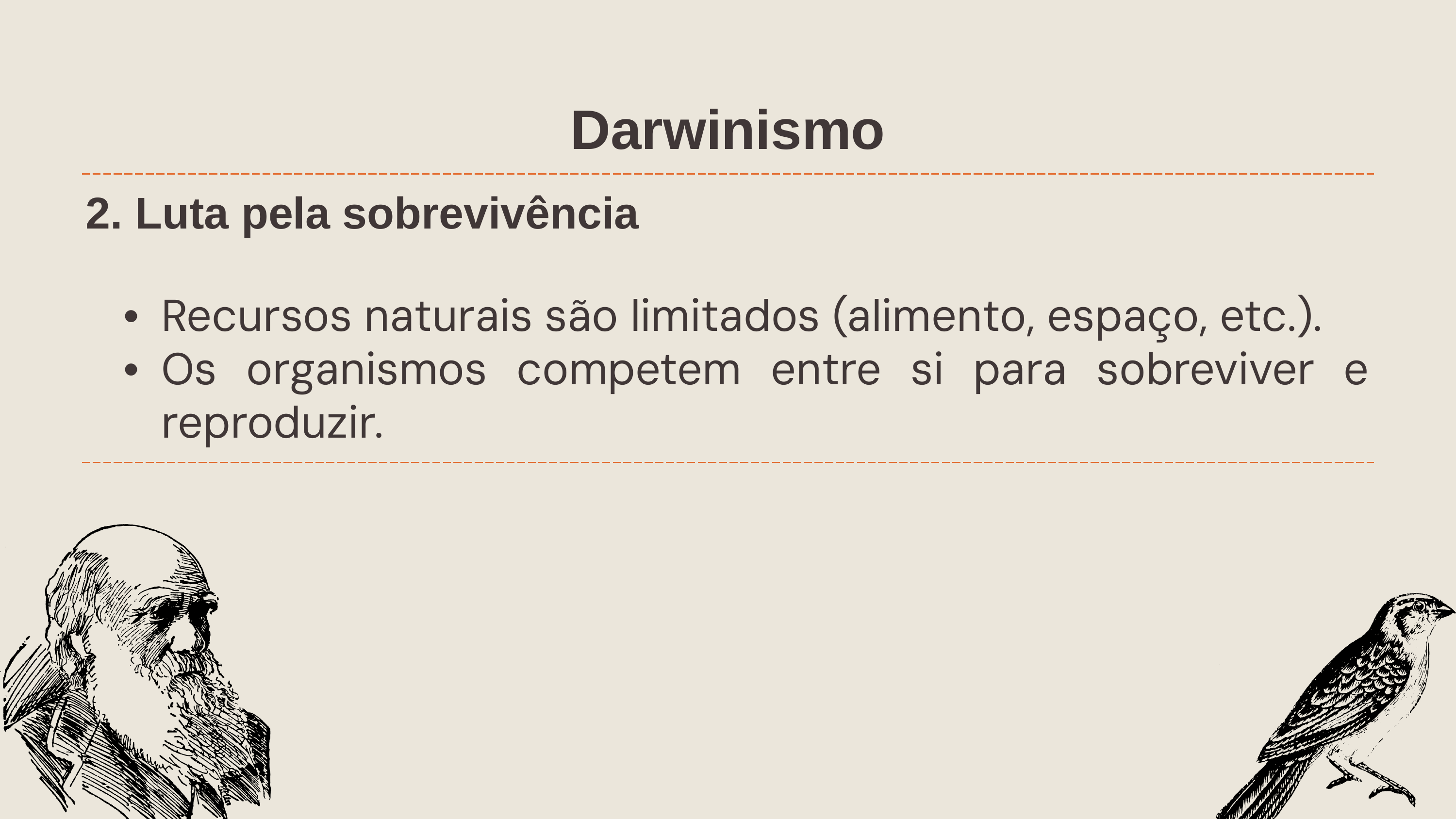

| Darwinismo | Darwinismo |
| --- | --- |
| 2. Luta pela sobrevivência Recursos naturais são limitados (alimento, espaço, etc.). Os organismos competem entre si para sobreviver e reproduzir. | 2. Luta pela sobrevivência Recursos naturais são limitados (alimento, espaço, etc.). Os organismos competem entre si para sobreviver e reproduzir. |